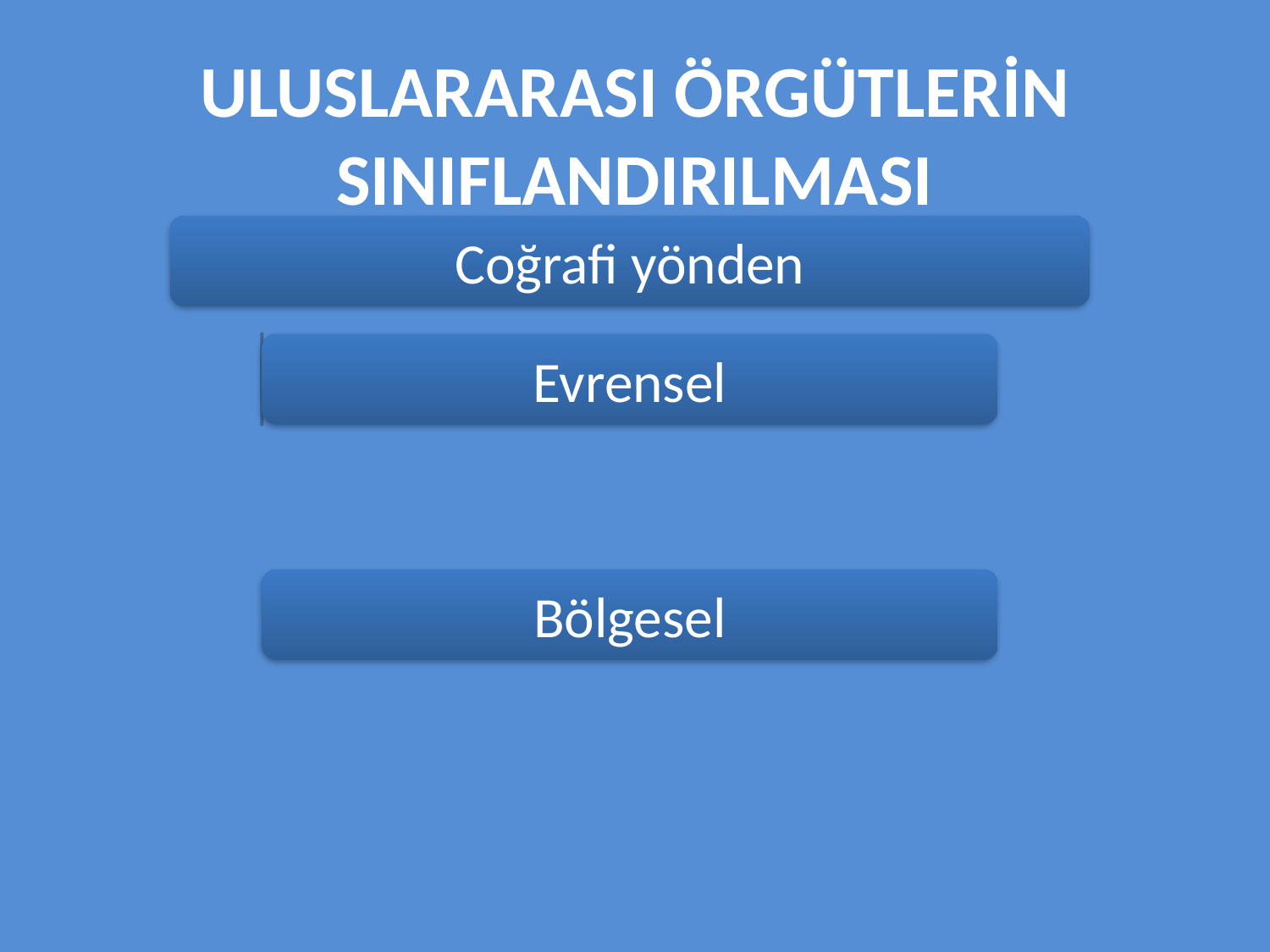

# ULUSLARARASI ÖRGÜTLERİN SINIFLANDIRILMASI
Bölgesel
Evrensel
Coğrafi yönden